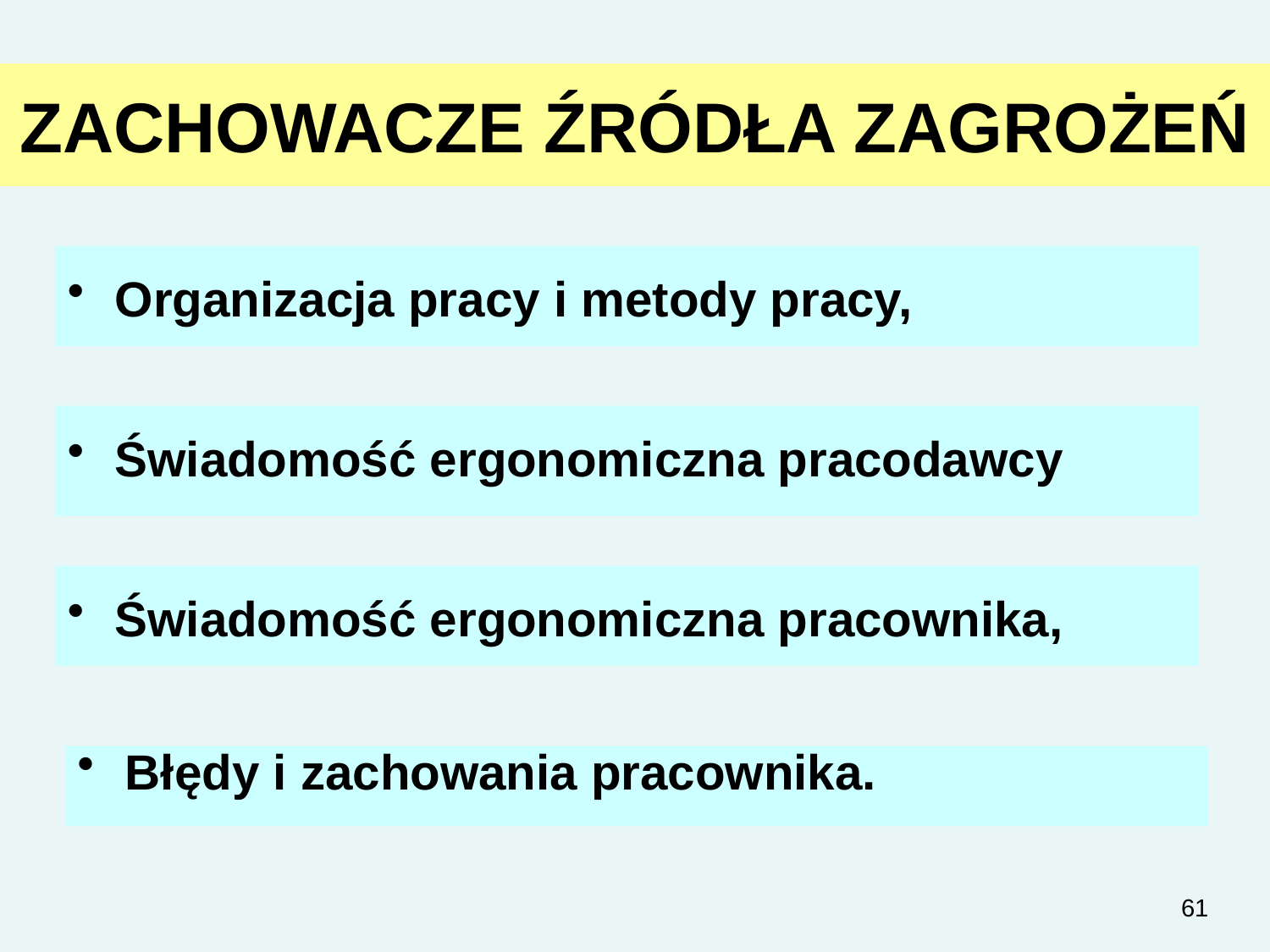

# ZACHOWACZE ŹRÓDŁA ZAGROŻEŃ

Organizacja pracy i metody pracy,

Świadomość ergonomiczna pracodawcy

Świadomość ergonomiczna pracownika,
Błędy i zachowania pracownika.
61